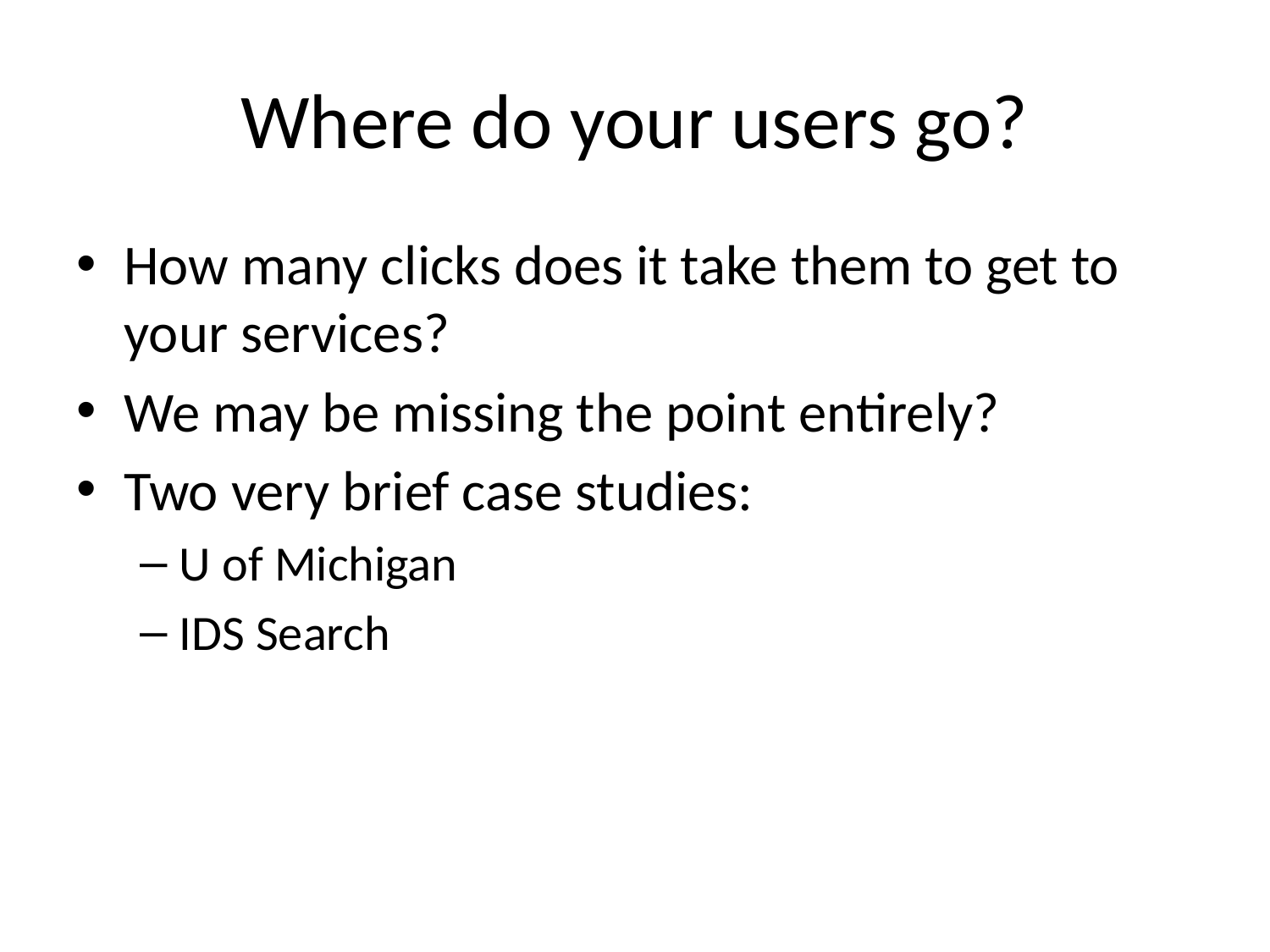

# Where do your users go?
How many clicks does it take them to get to your services?
We may be missing the point entirely?
Two very brief case studies:
U of Michigan
IDS Search